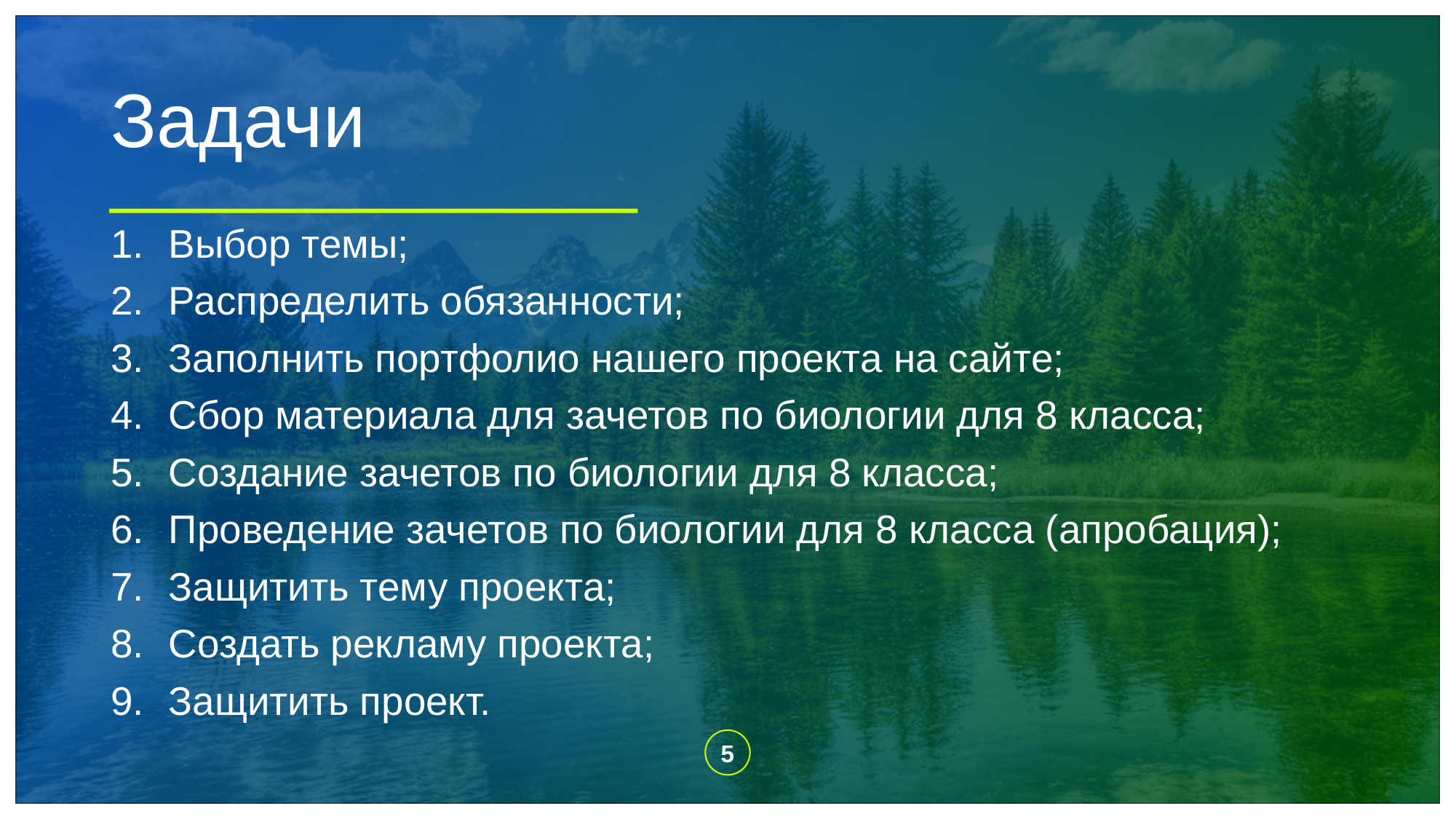

# Задачи
Выбор темы;
Распределить обязанности;
Заполнить портфолио нашего проекта на сайте;
Сбор материала для зачетов по биологии для 8 класса;
Создание зачетов по биологии для 8 класса;
Проведение зачетов по биологии для 8 класса (апробация);
Защитить тему проекта;
Создать рекламу проекта;
Защитить проект.
5